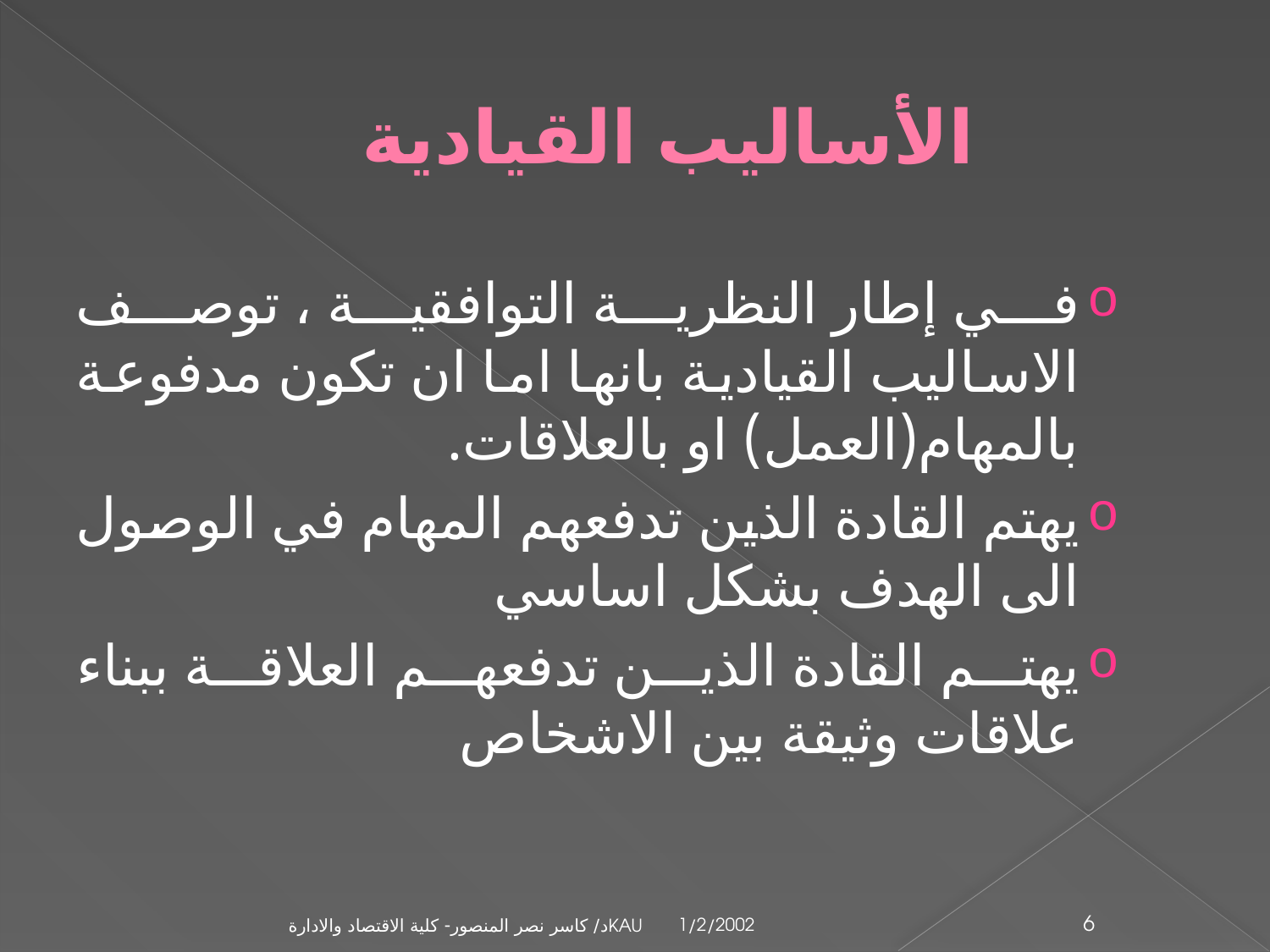

# الأساليب القيادية
في إطار النظرية التوافقية ، توصف الاساليب القيادية بانها اما ان تكون مدفوعة بالمهام(العمل) او بالعلاقات.
يهتم القادة الذين تدفعهم المهام في الوصول الى الهدف بشكل اساسي
يهتم القادة الذين تدفعهم العلاقة ببناء علاقات وثيقة بين الاشخاص
1/2/2002
د/ كاسر نصر المنصور- كلية الاقتصاد والادارةKAU
6